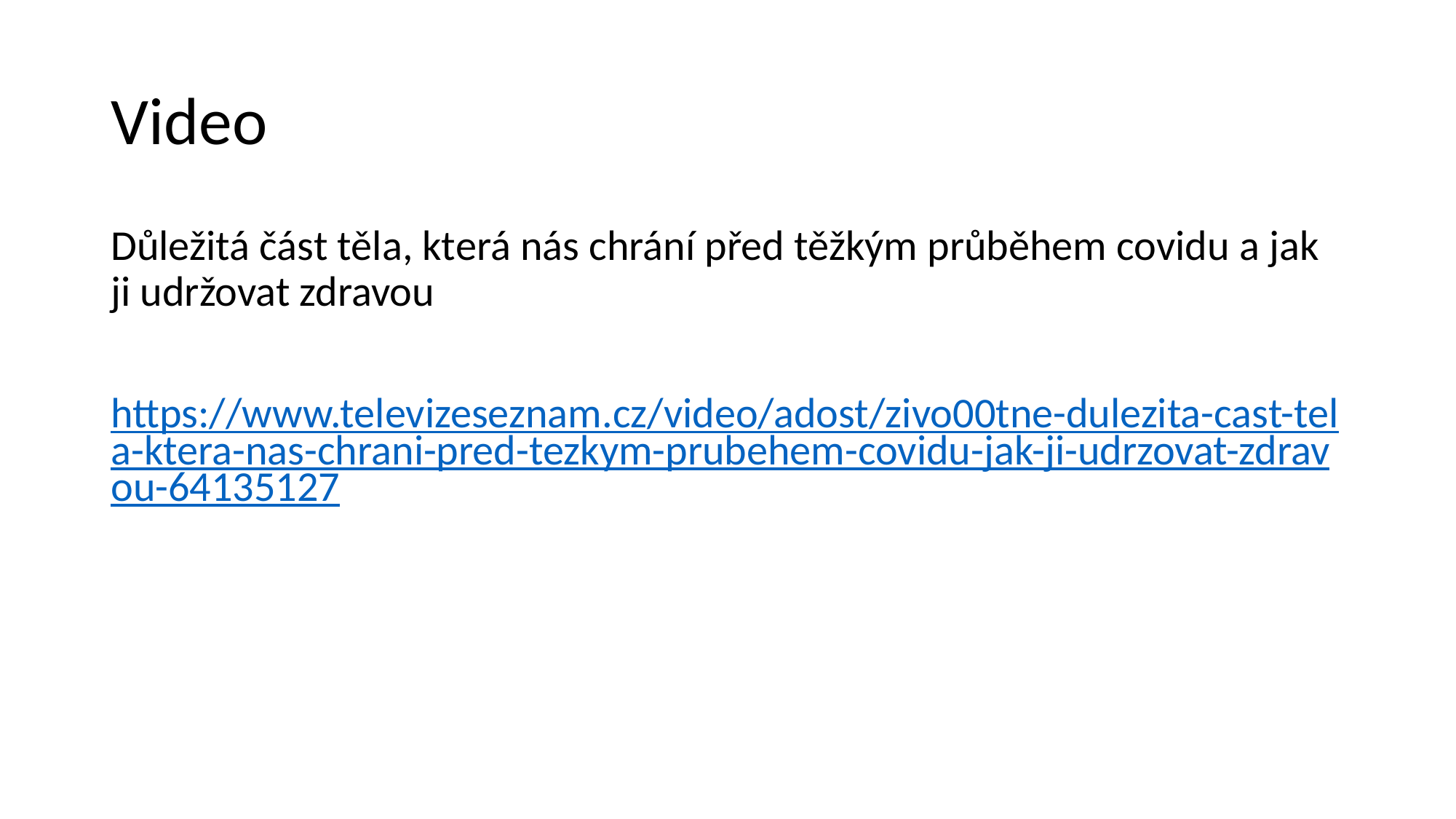

# Video
Důležitá část těla, která nás chrání před těžkým průběhem covidu a jak ji udržovat zdravou

https://www.televizeseznam.cz/video/adost/zivo00tne-dulezita-cast-tela-ktera-nas-chrani-pred-tezkym-prubehem-covidu-jak-ji-udrzovat-zdravou-64135127